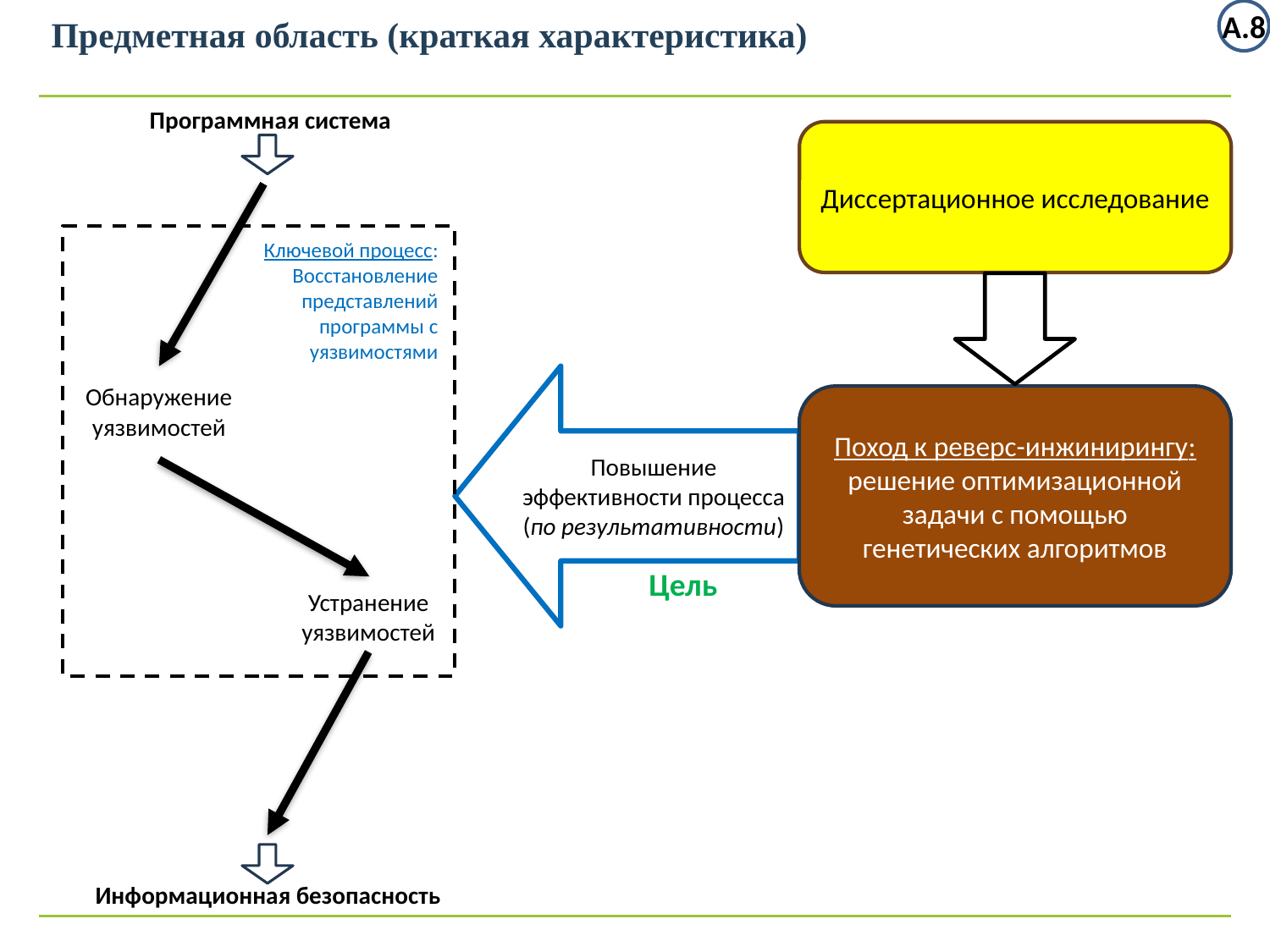

А.8
Предметная область (краткая характеристика)
Программная система
Диссертационное исследование

Ключевой процесс:
Восстановление
представлений
программы с уязвимостями

Повышение эффективности процесса
(по результативности)
Обнаружение
уязвимостей
Поход к реверс-инжинирингу:
решение оптимизационной задачи с помощью генетических алгоритмов
Цель
Устранение
уязвимостей

Информационная безопасность